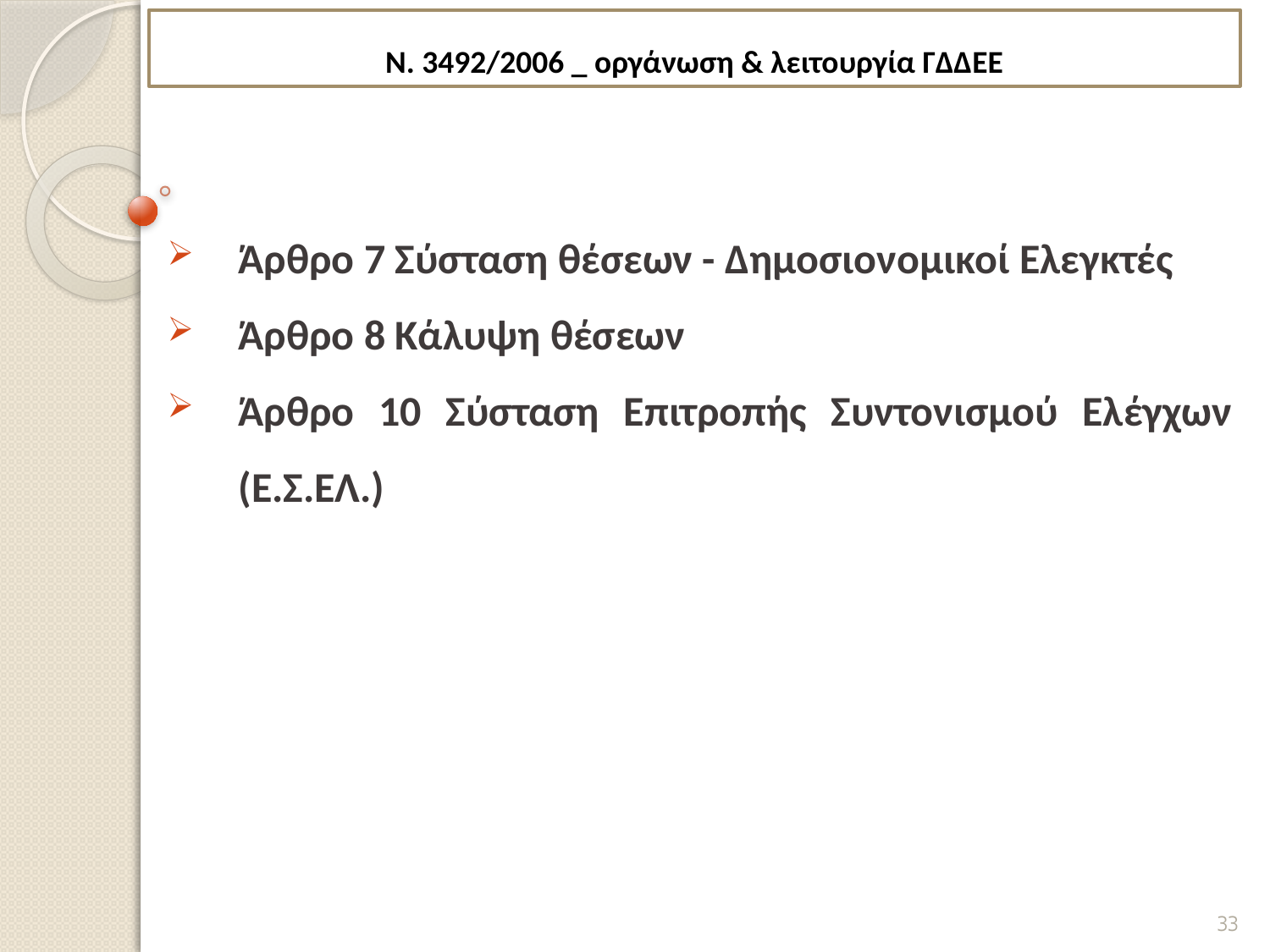

# Ν. 3492/2006 _ οργάνωση & λειτουργία ΓΔΔΕΕ

Άρθρο 7 Σύσταση θέσεων - Δημοσιονομικοί Ελεγκτές
Άρθρο 8 Κάλυψη θέσεων
Άρθρο 10 Σύσταση Επιτροπής Συντονισμού Ελέγχων (Ε.Σ.ΕΛ.)

33